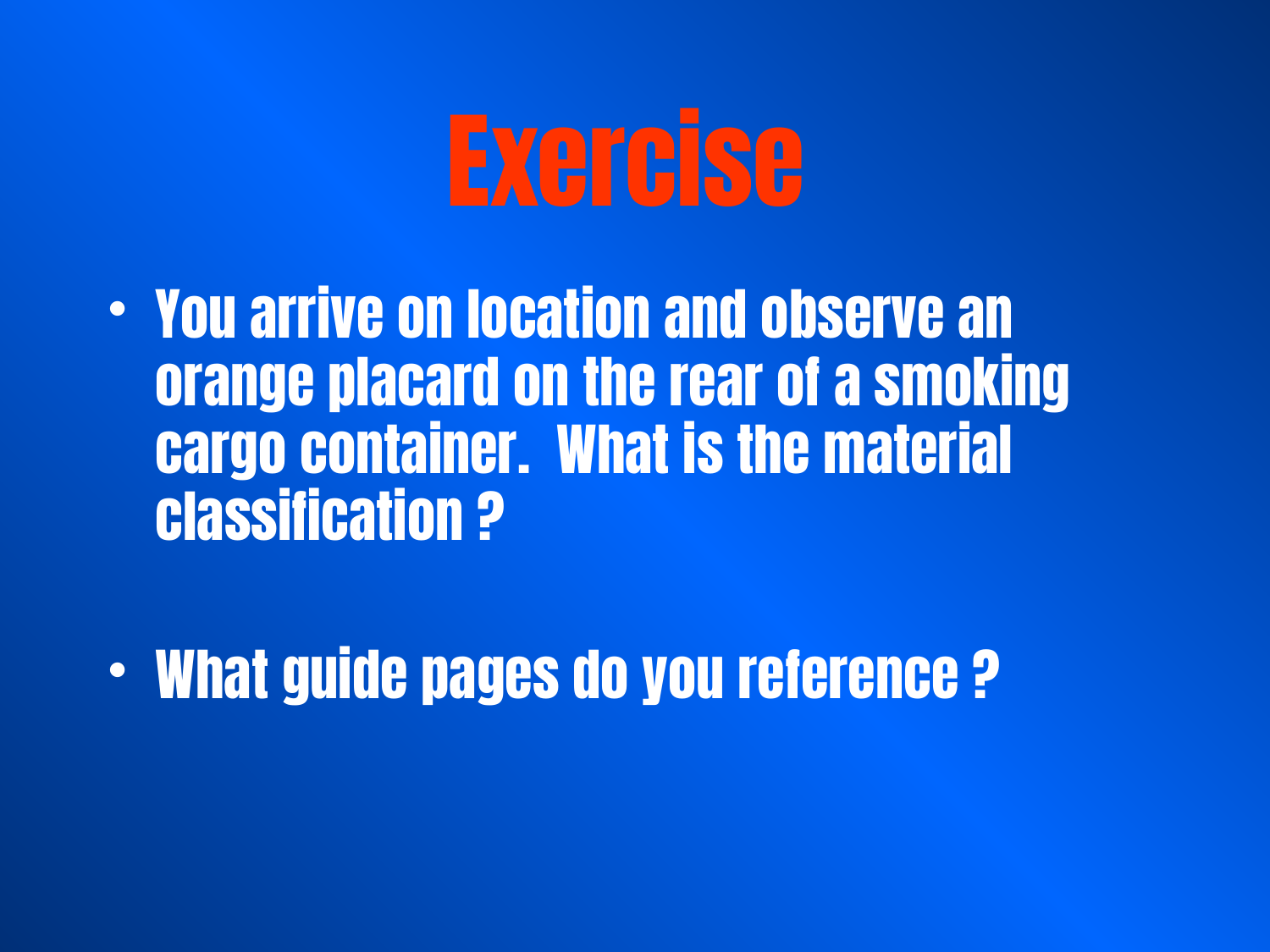

# Exercise
You arrive on location and observe an orange placard on the rear of a smoking cargo container.  What is the material classification ?

What guide pages do you reference ?